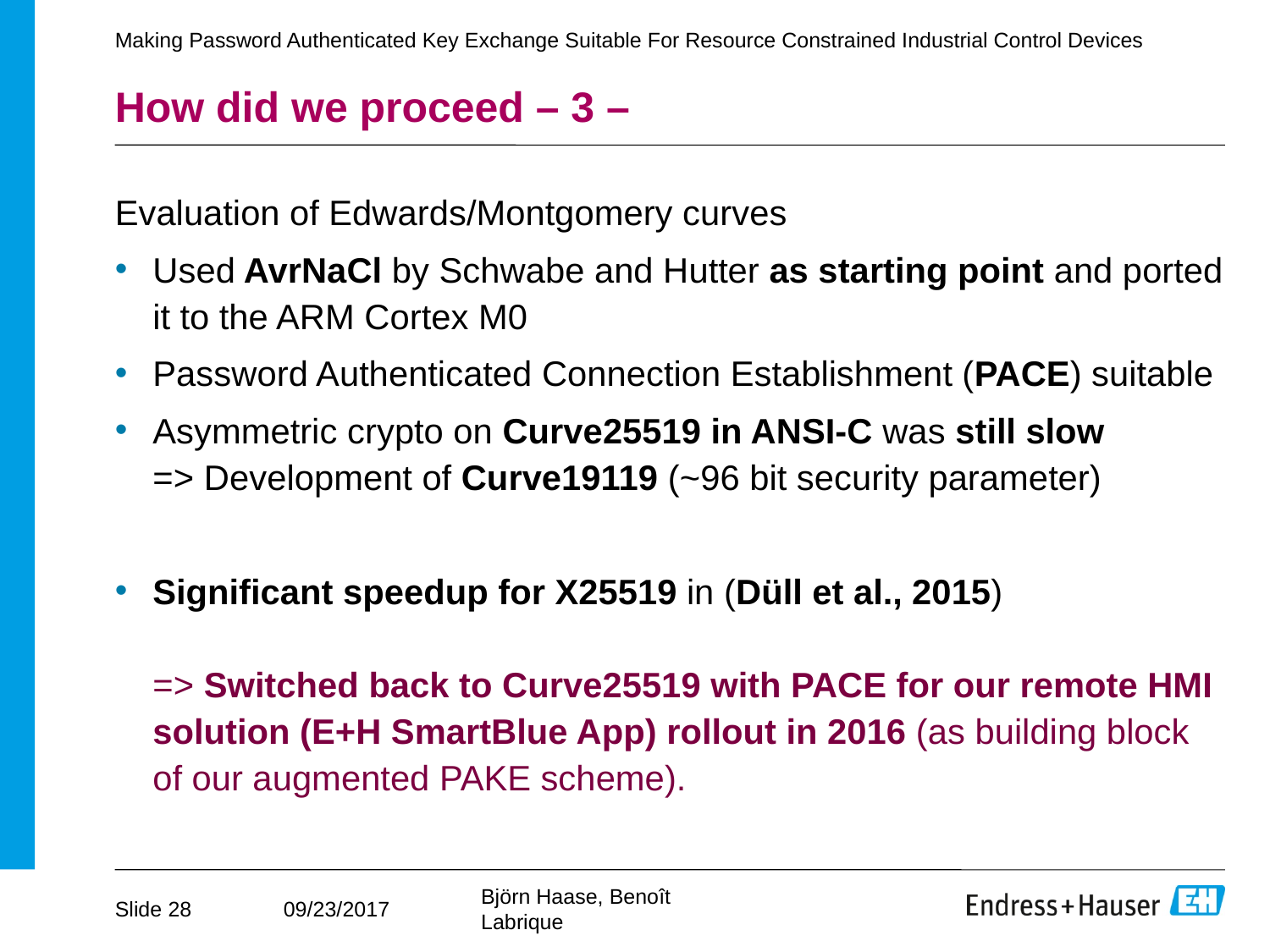

Making Password Authenticated Key Exchange Suitable For Resource Constrained Industrial Control Devices
# How did we proceed – 3 –
Evaluation of Edwards/Montgomery curves
Used AvrNaCl by Schwabe and Hutter as starting point and ported it to the ARM Cortex M0
Password Authenticated Connection Establishment (PACE) suitable
Asymmetric crypto on Curve25519 in ANSI-C was still slow
=> Development of Curve19119 (~96 bit security parameter)

Significant speedup for X25519 in (Düll et al., 2015)
=> Switched back to Curve25519 with PACE for our remote HMI solution (E+H SmartBlue App) rollout in 2016 (as building block of our augmented PAKE scheme).
Slide 28
Björn Haase, Benoît Labrique